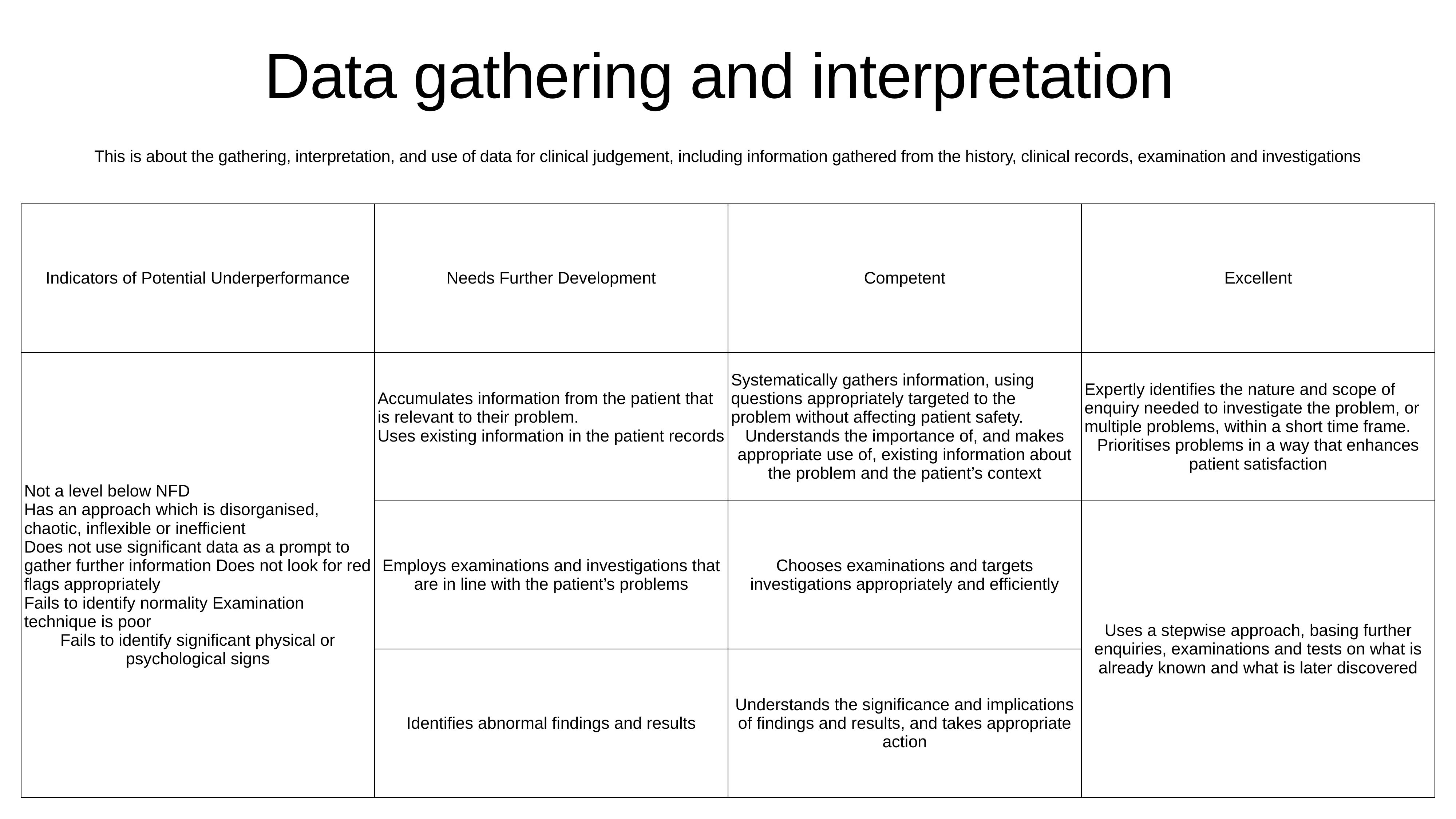

# Data gathering and interpretation
This is about the gathering, interpretation, and use of data for clinical judgement, including information gathered from the history, clinical records, examination and investigations
| Indicators of Potential Underperformance | Needs Further Development | Competent | Excellent |
| --- | --- | --- | --- |
| Not a level below NFD Has an approach which is disorganised, chaotic, inflexible or inefficient Does not use significant data as a prompt to gather further information Does not look for red flags appropriately Fails to identify normality Examination technique is poor Fails to identify significant physical or psychological signs | Accumulates information from the patient that is relevant to their problem. Uses existing information in the patient records | Systematically gathers information, using questions appropriately targeted to the problem without affecting patient safety. Understands the importance of, and makes appropriate use of, existing information about the problem and the patient’s context | Expertly identifies the nature and scope of enquiry needed to investigate the problem, or multiple problems, within a short time frame. Prioritises problems in a way that enhances patient satisfaction |
|  | Employs examinations and investigations that are in line with the patient’s problems | Chooses examinations and targets investigations appropriately and efficiently | Uses a stepwise approach, basing further enquiries, examinations and tests on what is already known and what is later discovered |
|  | Identifies abnormal findings and results | Understands the significance and implications of findings and results, and takes appropriate action |  |